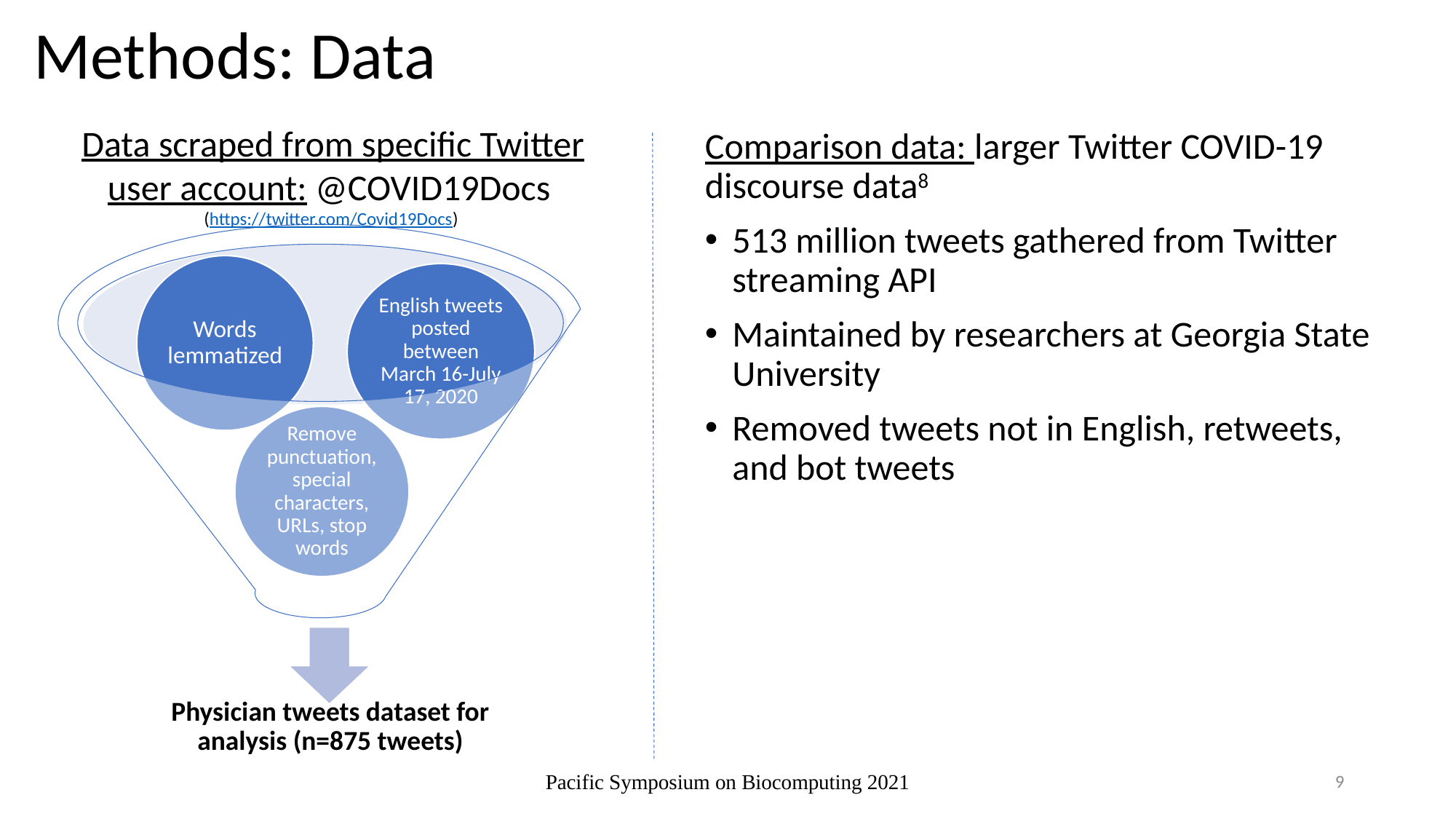

# Methods: Data
Physician tweets dataset for analysis (n=875 tweets)
Remove punctuation, special characters, URLs, stop words
Words lemmatized
English tweets posted between March 16-July 17, 2020
Data scraped from specific Twitter user account: @COVID19Docs
(https://twitter.com/Covid19Docs)
Comparison data: larger Twitter COVID-19 discourse data8
513 million tweets gathered from Twitter streaming API
Maintained by researchers at Georgia State University
Removed tweets not in English, retweets, and bot tweets
Pacific Symposium on Biocomputing 2021
9